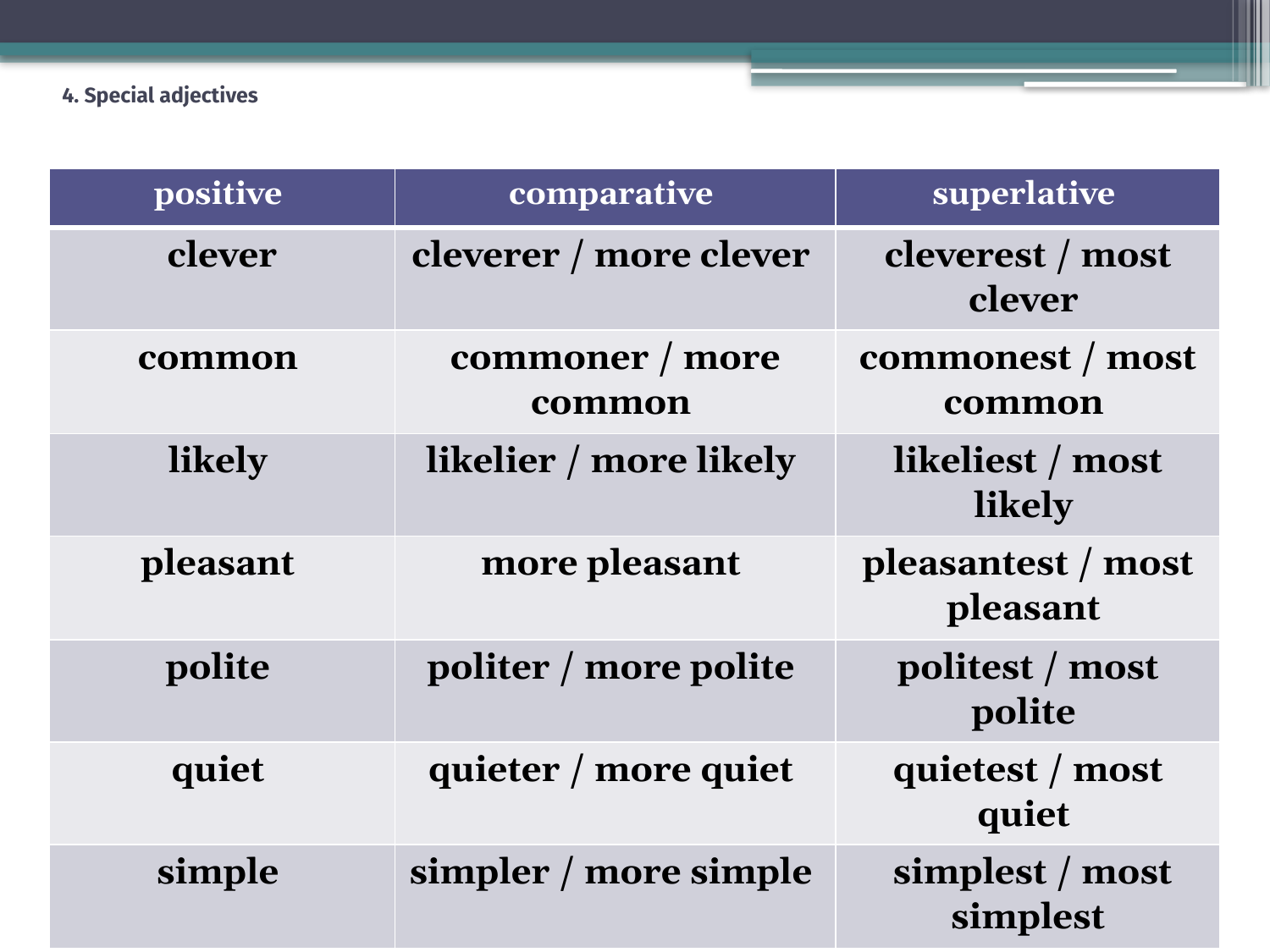

# 4. Special adjectives
| positive | comparative | superlative |
| --- | --- | --- |
| clever | cleverer / more clever | cleverest / most clever |
| common | commoner / more common | commonest / most common |
| likely | likelier / more likely | likeliest / most likely |
| pleasant | more pleasant | pleasantest / most pleasant |
| polite | politer / more polite | politest / most polite |
| quiet | quieter / more quiet | quietest / most quiet |
| simple | simpler / more simple | simplest / most simplest |